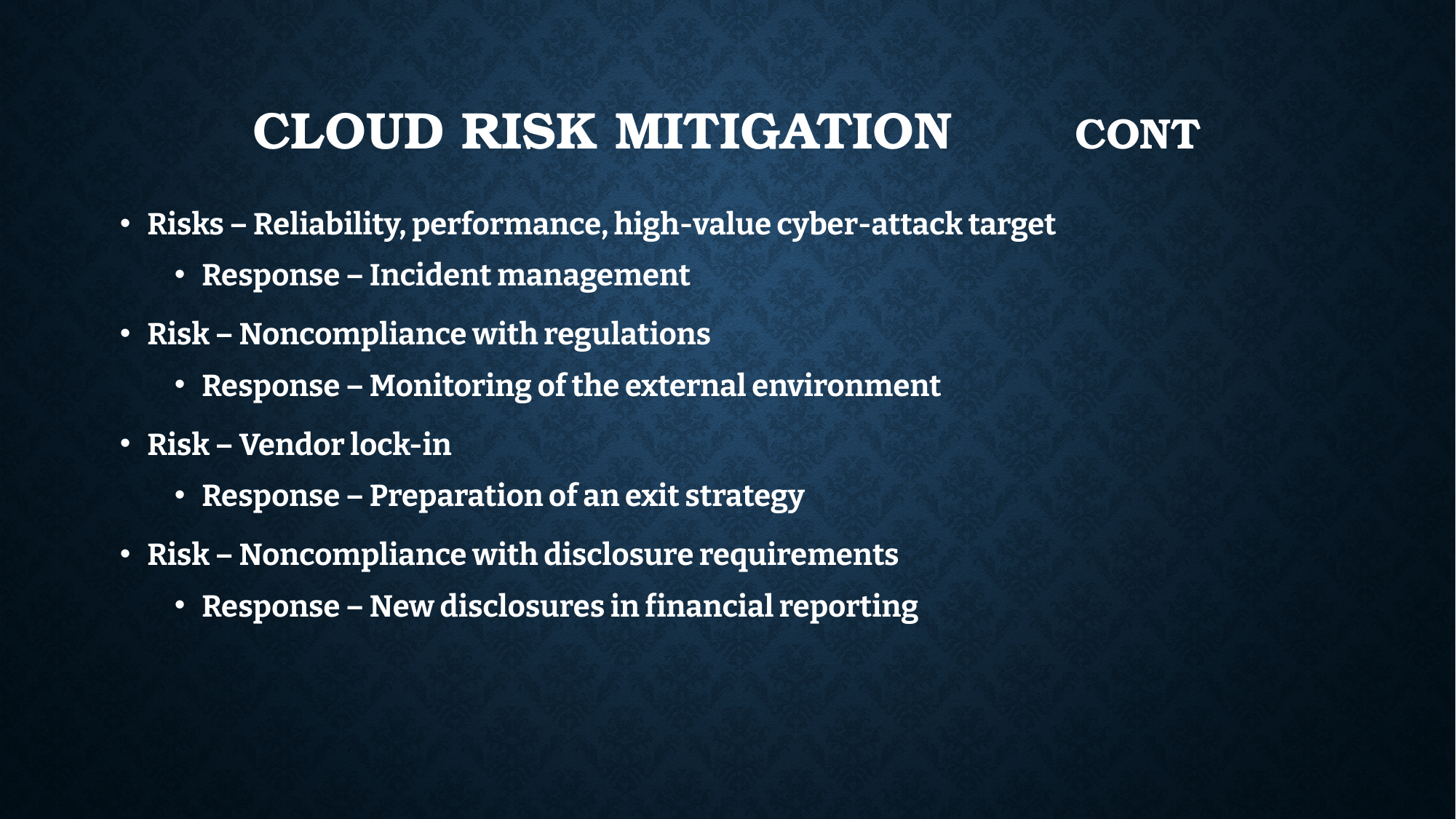

# Cloud Risk Mitigation       cont
Risks – Reliability, performance, high-value cyber-attack target
Response – Incident management
Risk – Noncompliance with regulations
Response – Monitoring of the external environment
Risk – Vendor lock-in
Response – Preparation of an exit strategy
Risk – Noncompliance with disclosure requirements
Response – New disclosures in financial reporting